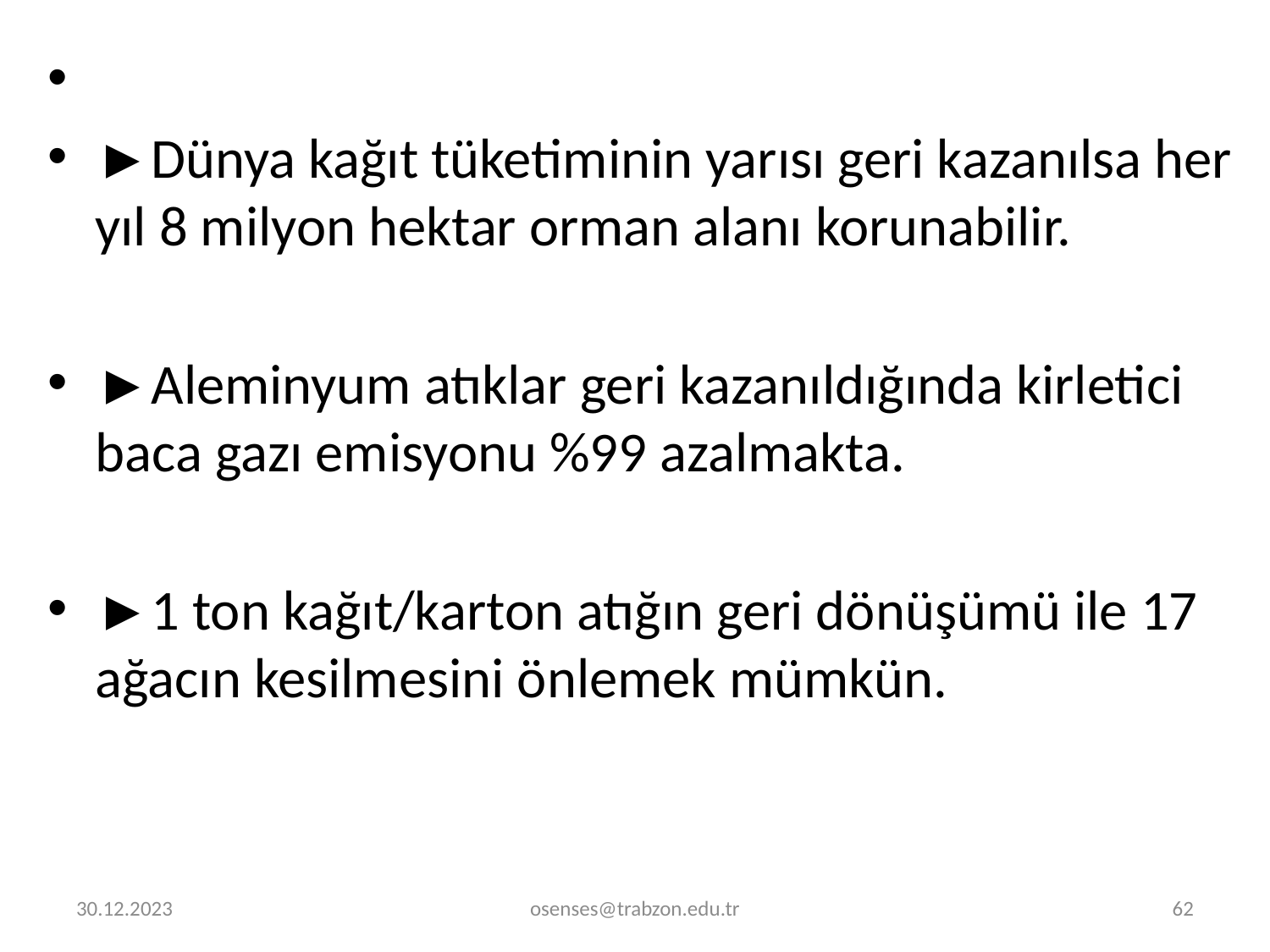

►Dünya kağıt tüketiminin yarısı geri kazanılsa her yıl 8 milyon hektar orman alanı korunabilir.

►Aleminyum atıklar geri kazanıldığında kirletici baca gazı emisyonu %99 azalmakta.

►1 ton kağıt/karton atığın geri dönüşümü ile 17 ağacın kesilmesini önlemek mümkün.
30.12.2023
osenses@trabzon.edu.tr
62